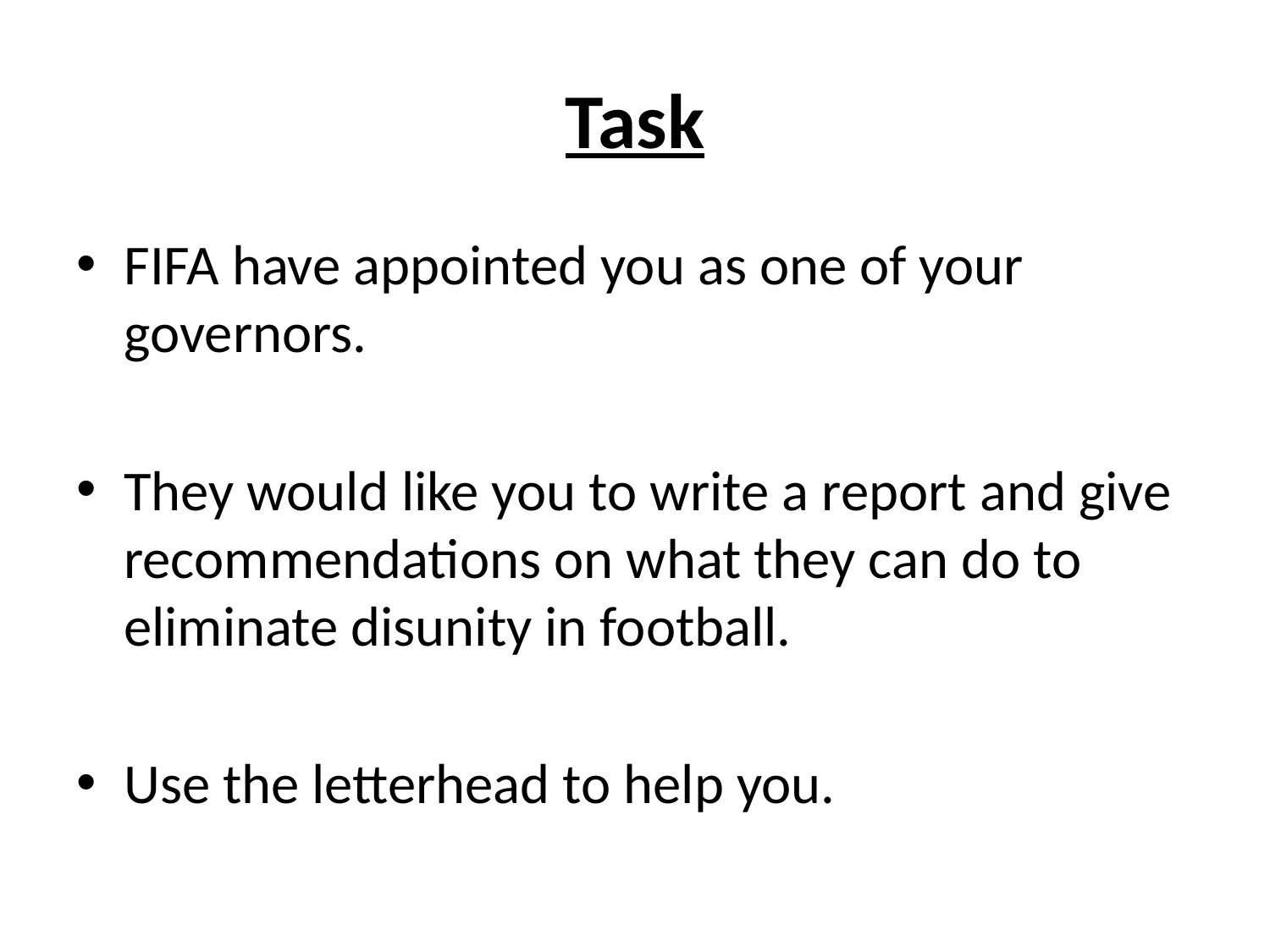

# Task
FIFA have appointed you as one of your governors.

They would like you to write a report and give recommendations on what they can do to eliminate disunity in football.

Use the letterhead to help you.